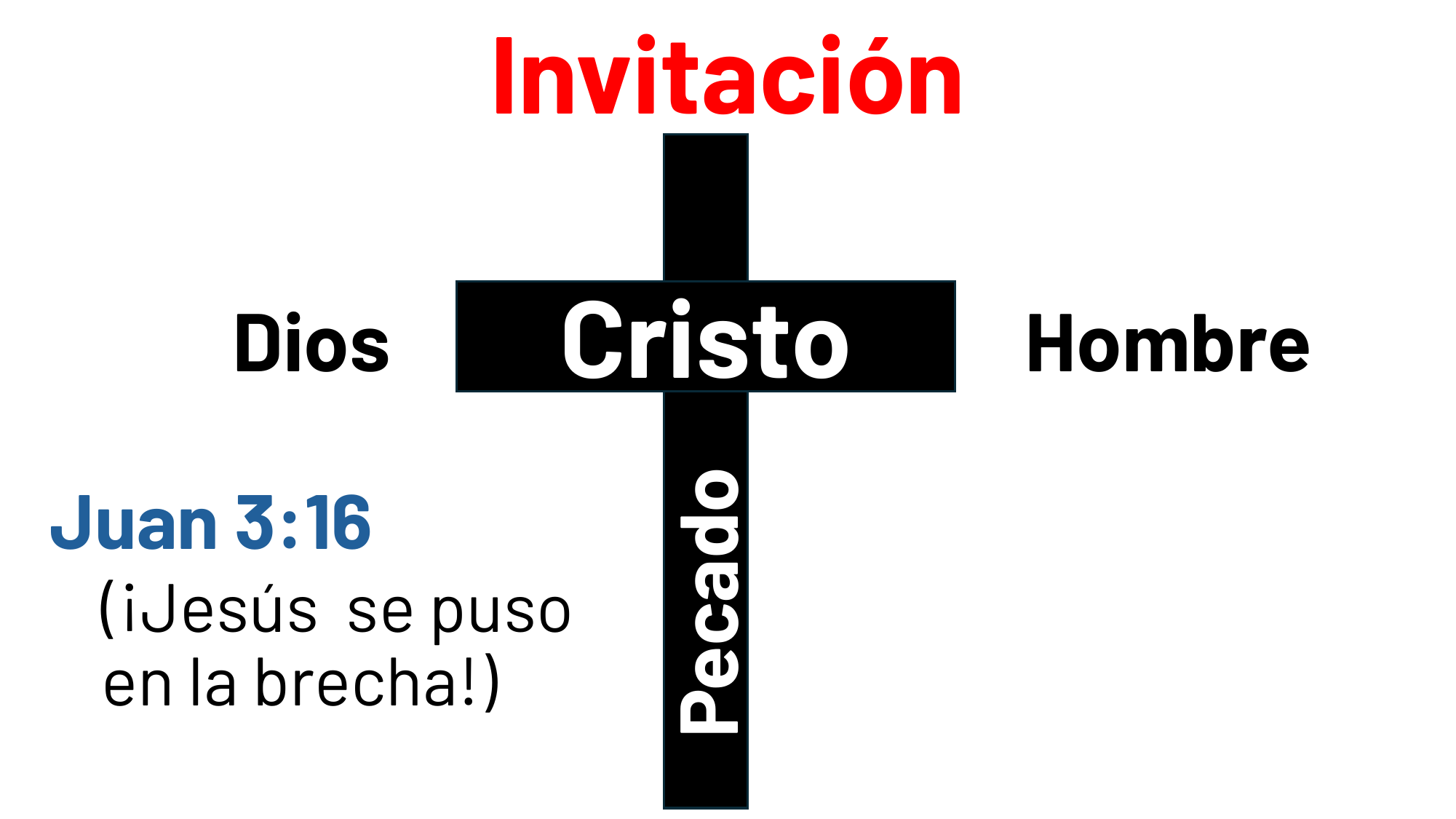

Invitación

Pecado

Cristo
Dios
Hombre
Juan 3:16
(¡Jesús  se puso
en la brecha!)